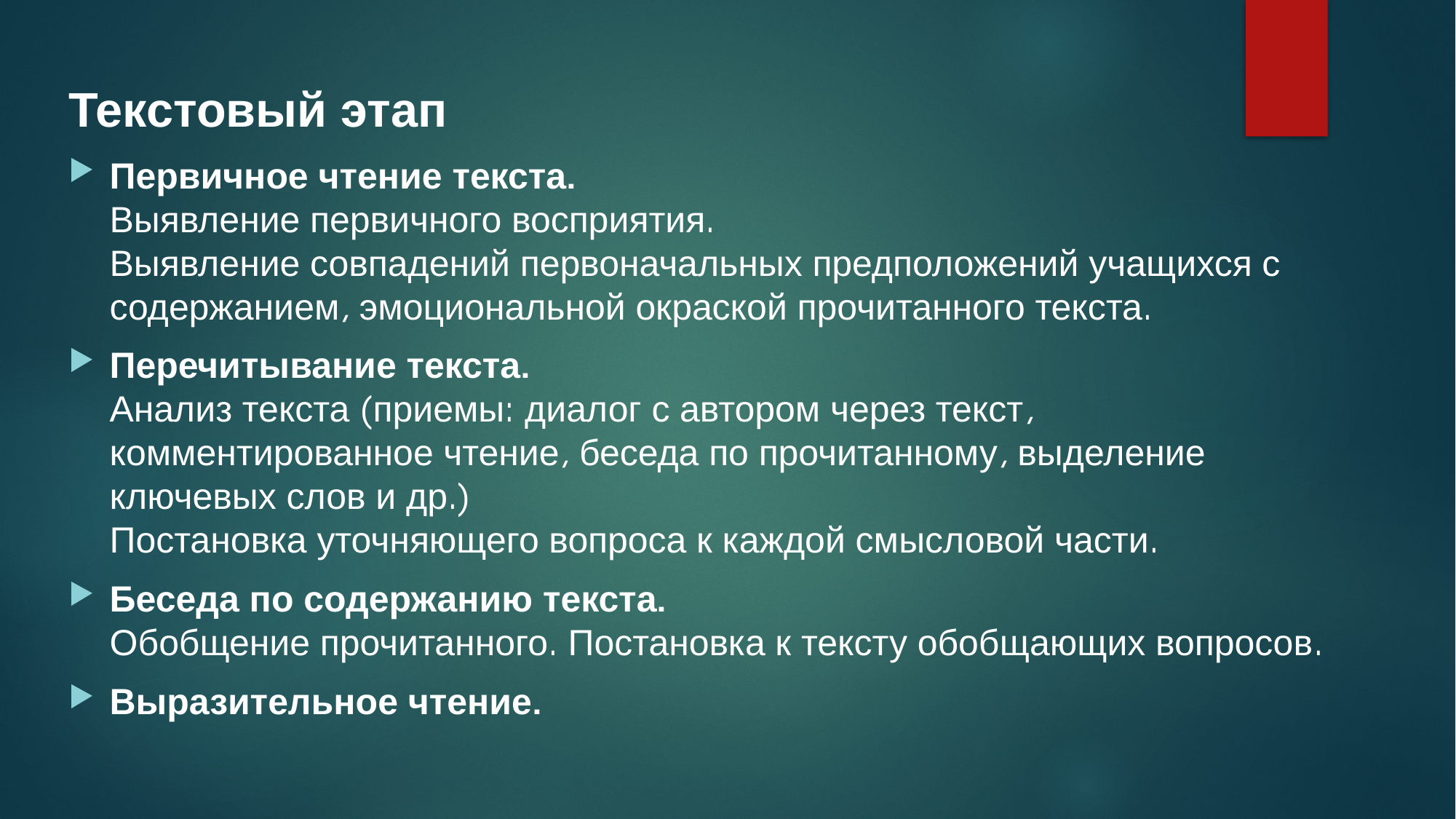

Текстовый этап
Первичное чтение текста.
Выявление первичного восприятия.
Выявление совпадений первоначальных предположений учащихся с содержанием, эмоциональной окраской прочитанного текста.
Перечитывание текста.
Анализ текста (приемы: диалог с автором через текст, комментированное чтение, беседа по прочитанному, выделение ключевых слов и др.)
Постановка уточняющего вопроса к каждой смысловой части.
Беседа по содержанию текста.
Обобщение прочитанного. Постановка к тексту обобщающих вопросов.
Выразительное чтение.